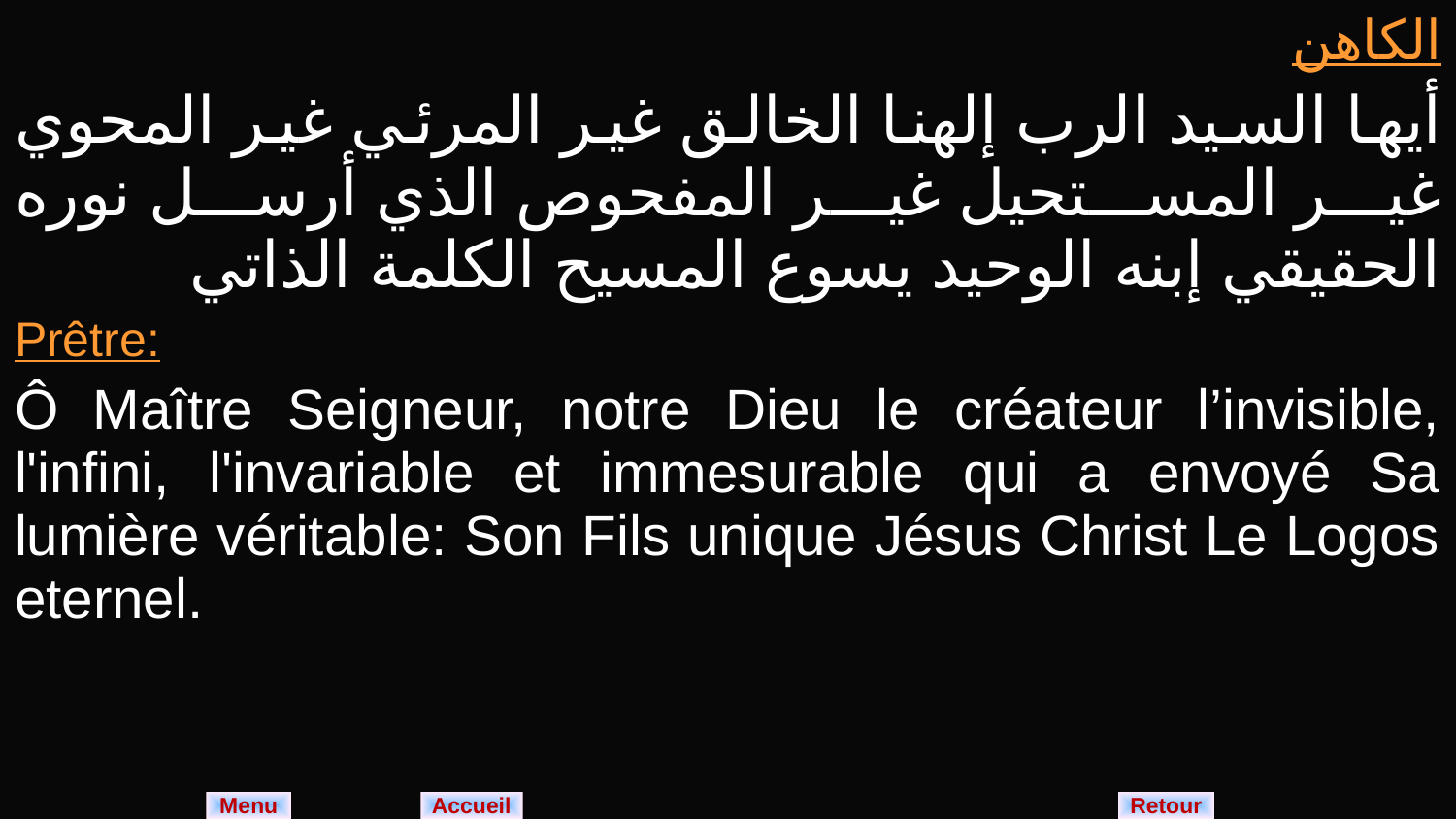

| الكاهن أيها السيد الرب إلهنا الخالق غير المرئي غير المحوي غير المستحيل غير المفحوص الذي أرسل نوره الحقيقي إبنه الوحيد يسوع المسيح الكلمة الذاتي |
| --- |
| Prêtre: Ô Maître Seigneur, notre Dieu le créateur l’invisible, l'infini, l'invariable et immesurable qui a envoyé Sa lumière véritable: Son Fils unique Jésus Christ Le Logos eternel. |
Menu
Retour